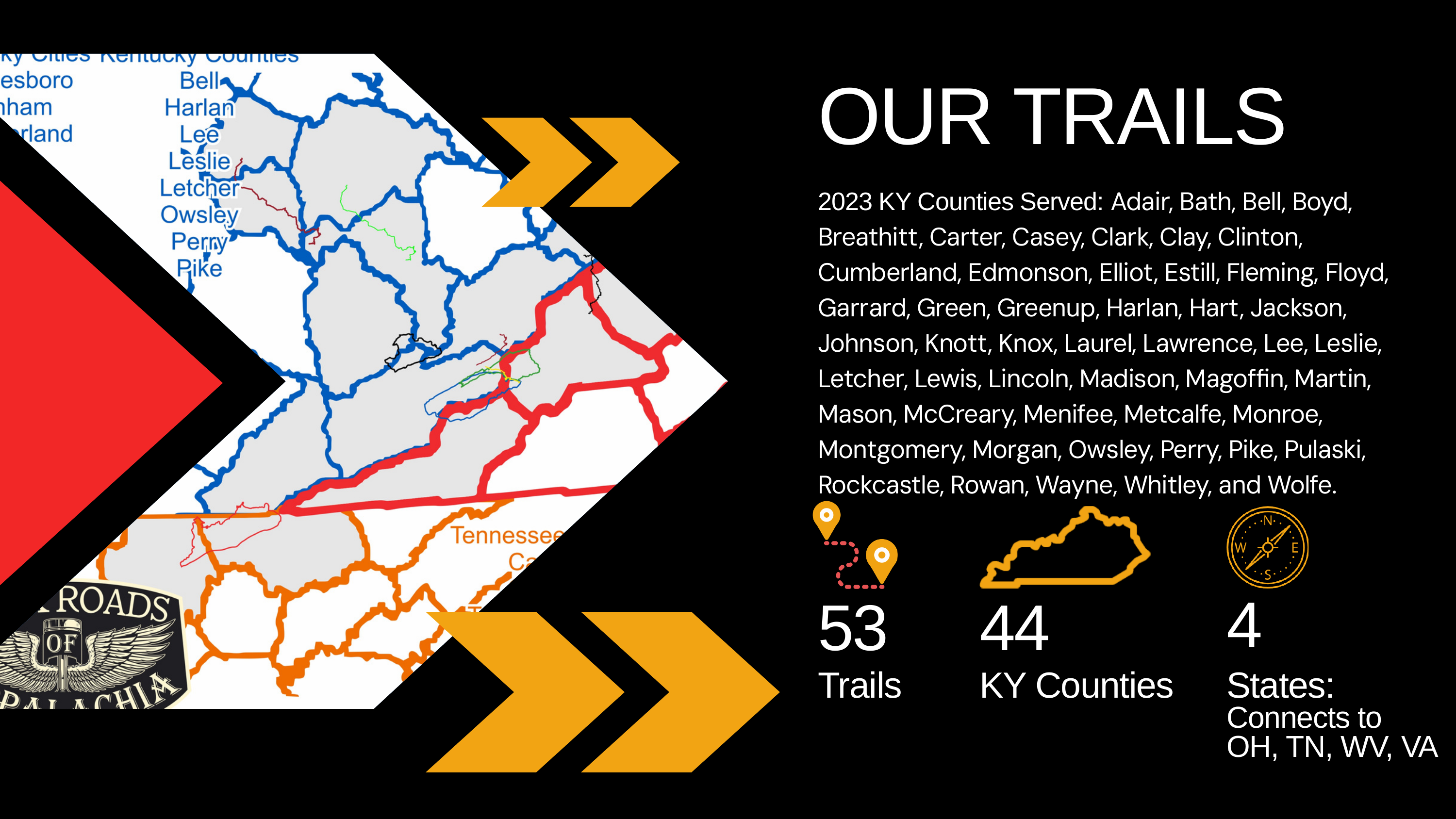

OUR TRAILS

2023 KY Counties Served: Adair, Bath, Bell, Boyd, Breathitt, Carter, Casey, Clark, Clay, Clinton, Cumberland, Edmonson, Elliot, Estill, Fleming, Floyd, Garrard, Green, Greenup, Harlan, Hart, Jackson, Johnson, Knott, Knox, Laurel, Lawrence, Lee, Leslie, Letcher, Lewis, Lincoln, Madison, Magoffin, Martin, Mason, McCreary, Menifee, Metcalfe, Monroe, Montgomery, Morgan, Owsley, Perry, Pike, Pulaski, Rockcastle, Rowan, Wayne, Whitley, and Wolfe.

4
53
44

Trails
KY Counties
States:
Connects to
OH, TN, WV, VA